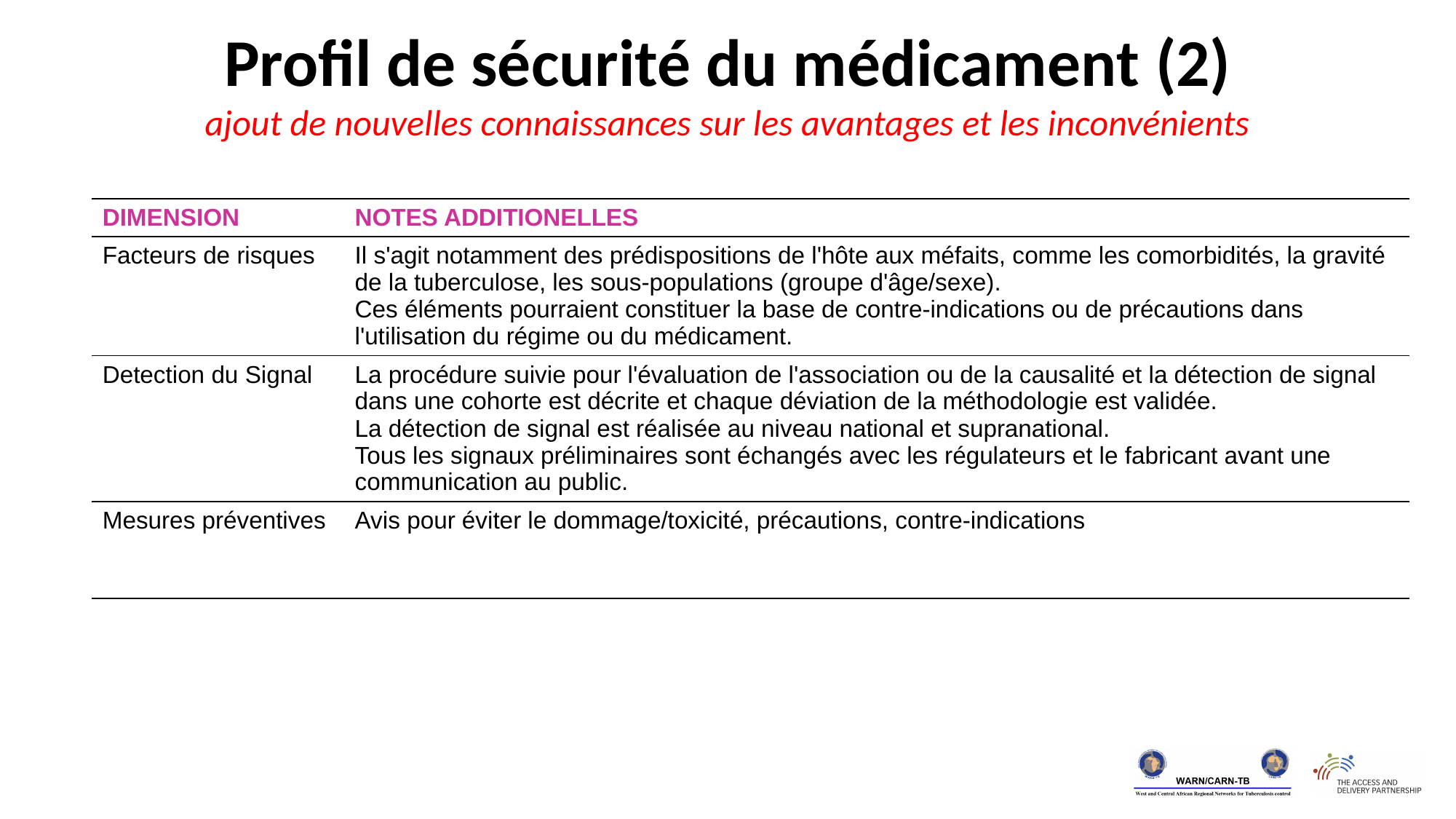

Profil de sécurité du médicament (2)
ajout de nouvelles connaissances sur les avantages et les inconvénients
| DIMENSION | NOTES ADDITIONELLES |
| --- | --- |
| Facteurs de risques | Il s'agit notamment des prédispositions de l'hôte aux méfaits, comme les comorbidités, la gravité de la tuberculose, les sous-populations (groupe d'âge/sexe). Ces éléments pourraient constituer la base de contre-indications ou de précautions dans l'utilisation du régime ou du médicament. |
| Detection du Signal | La procédure suivie pour l'évaluation de l'association ou de la causalité et la détection de signal dans une cohorte est décrite et chaque déviation de la méthodologie est validée. La détection de signal est réalisée au niveau national et supranational. Tous les signaux préliminaires sont échangés avec les régulateurs et le fabricant avant une communication au public. |
| Mesures préventives | Avis pour éviter le dommage/toxicité, précautions, contre-indications |